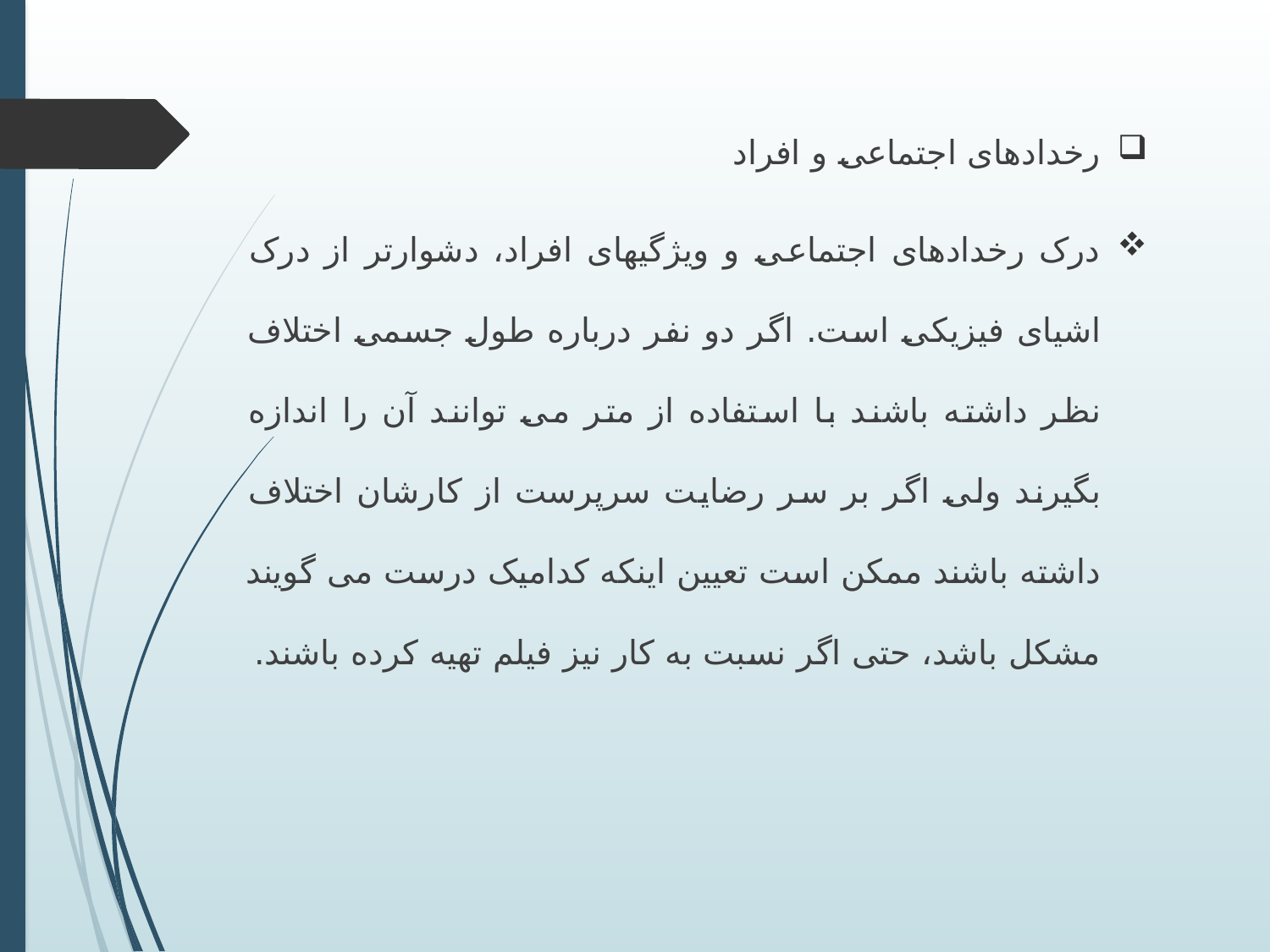

رخدادهای اجتماعی و افراد
درک رخدادهای اجتماعی و ویژگیهای افراد، دشوارتر از درک اشیای فیزیکی است. اگر دو نفر درباره طول جسمی اختلاف نظر داشته باشند با استفاده از متر می توانند آن را اندازه بگیرند ولی اگر بر سر رضایت سرپرست از کارشان اختلاف داشته باشند ممکن است تعیین اینکه کدامیک درست می گویند مشکل باشد، حتی اگر نسبت به کار نیز فیلم تهیه کرده باشند.